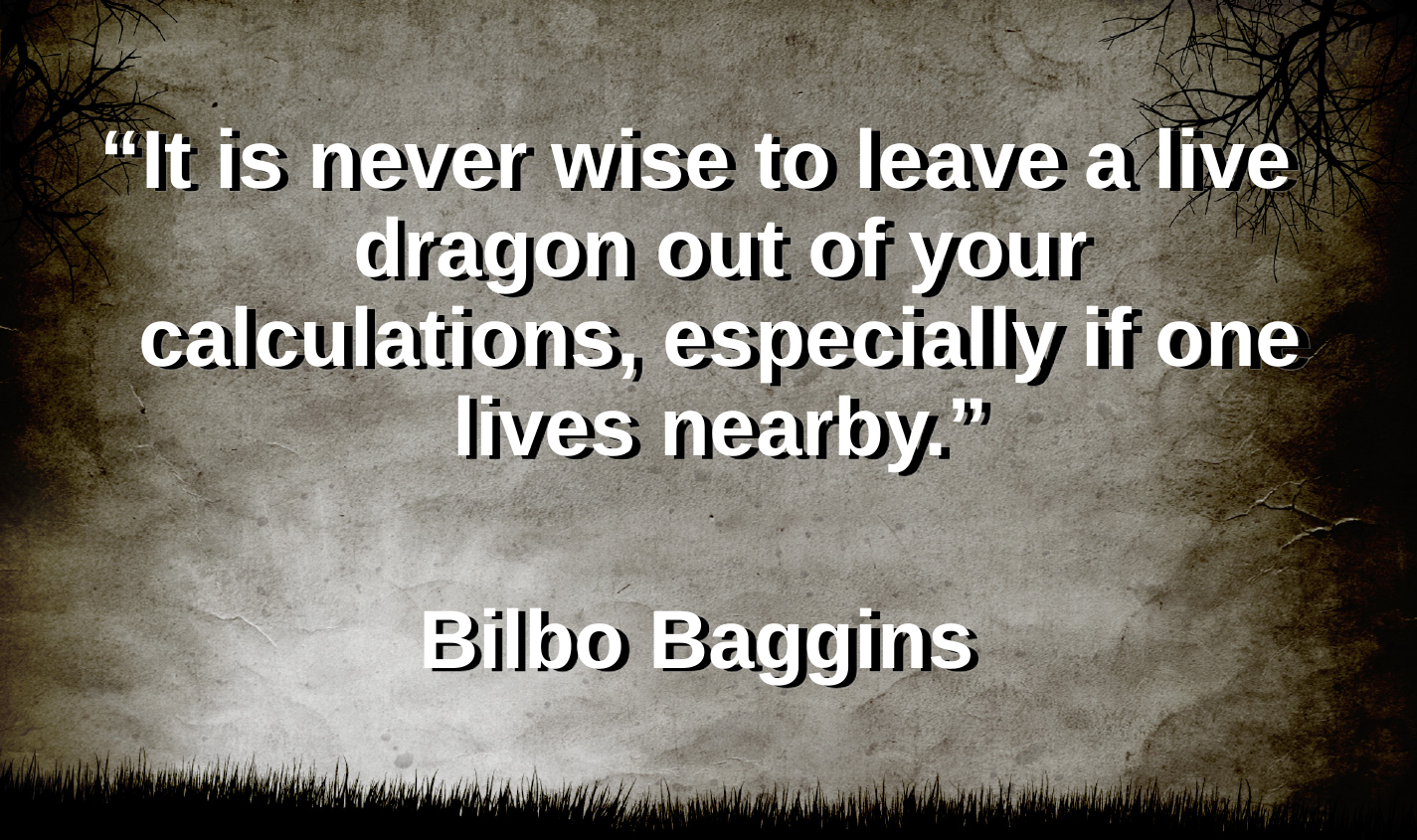

“It is never wise to leave a live dragon out of your calculations, especially if one lives nearby.”

Bilbo Baggins